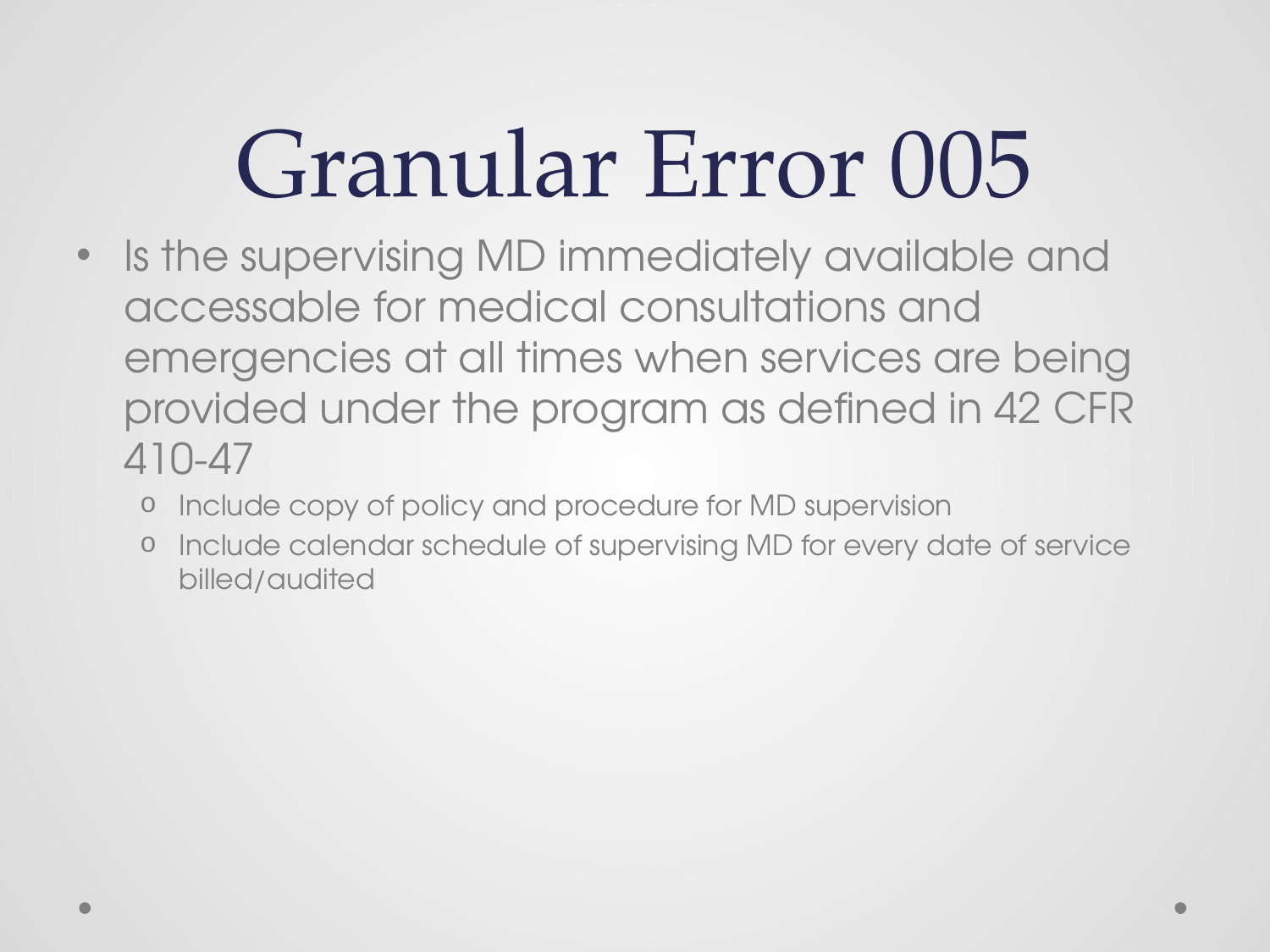

# Granular Error 005
Is the supervising MD immediately available and accessable for medical consultations and emergencies at all times when services are being provided under the program as defined in 42 CFR 410-47
Include copy of policy and procedure for MD supervision
Include calendar schedule of supervising MD for every date of service billed/audited